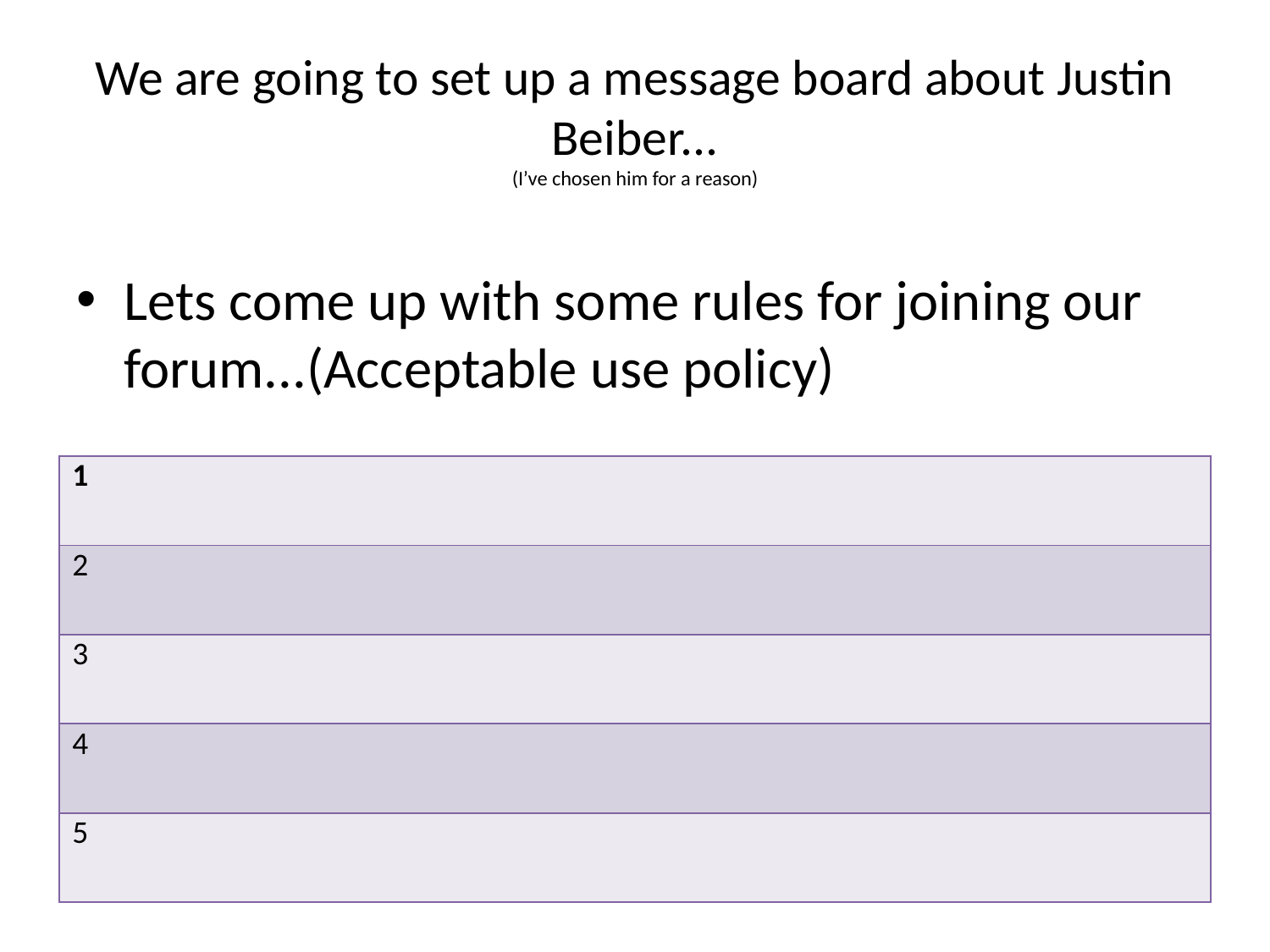

# We are going to set up a message board about Justin Beiber... (I’ve chosen him for a reason)
Lets come up with some rules for joining our forum...(Acceptable use policy)
| 1 |
| --- |
| 2 |
| 3 |
| 4 |
| 5 |